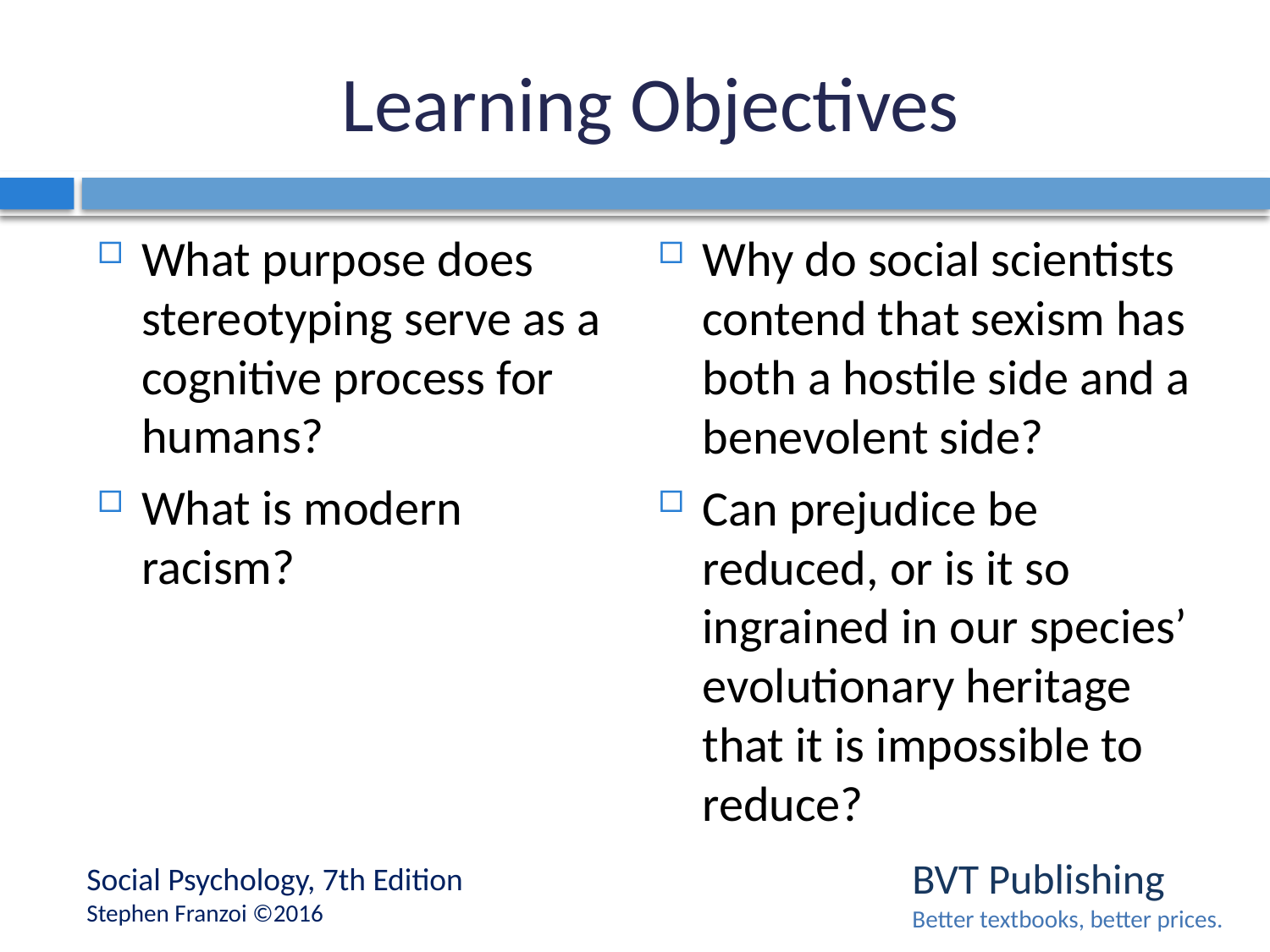

# Learning Objectives
What purpose does stereotyping serve as a cognitive process for humans?
What is modern racism?

Why do social scientists contend that sexism has both a hostile side and a benevolent side?
Can prejudice be reduced, or is it so ingrained in our species’ evolutionary heritage that it is impossible to reduce?